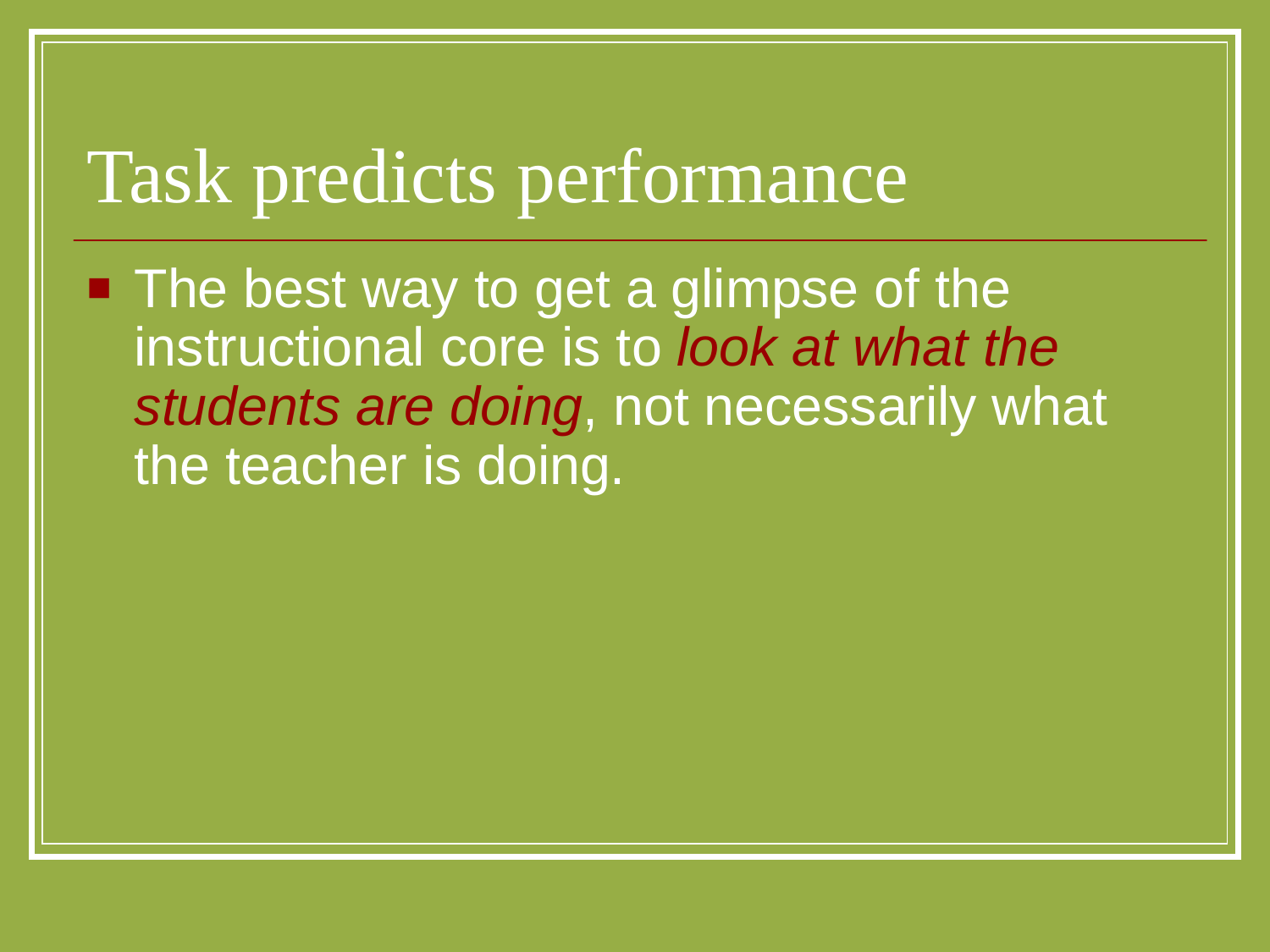

# Task predicts performance
The best way to get a glimpse of the instructional core is to look at what the students are doing, not necessarily what the teacher is doing.